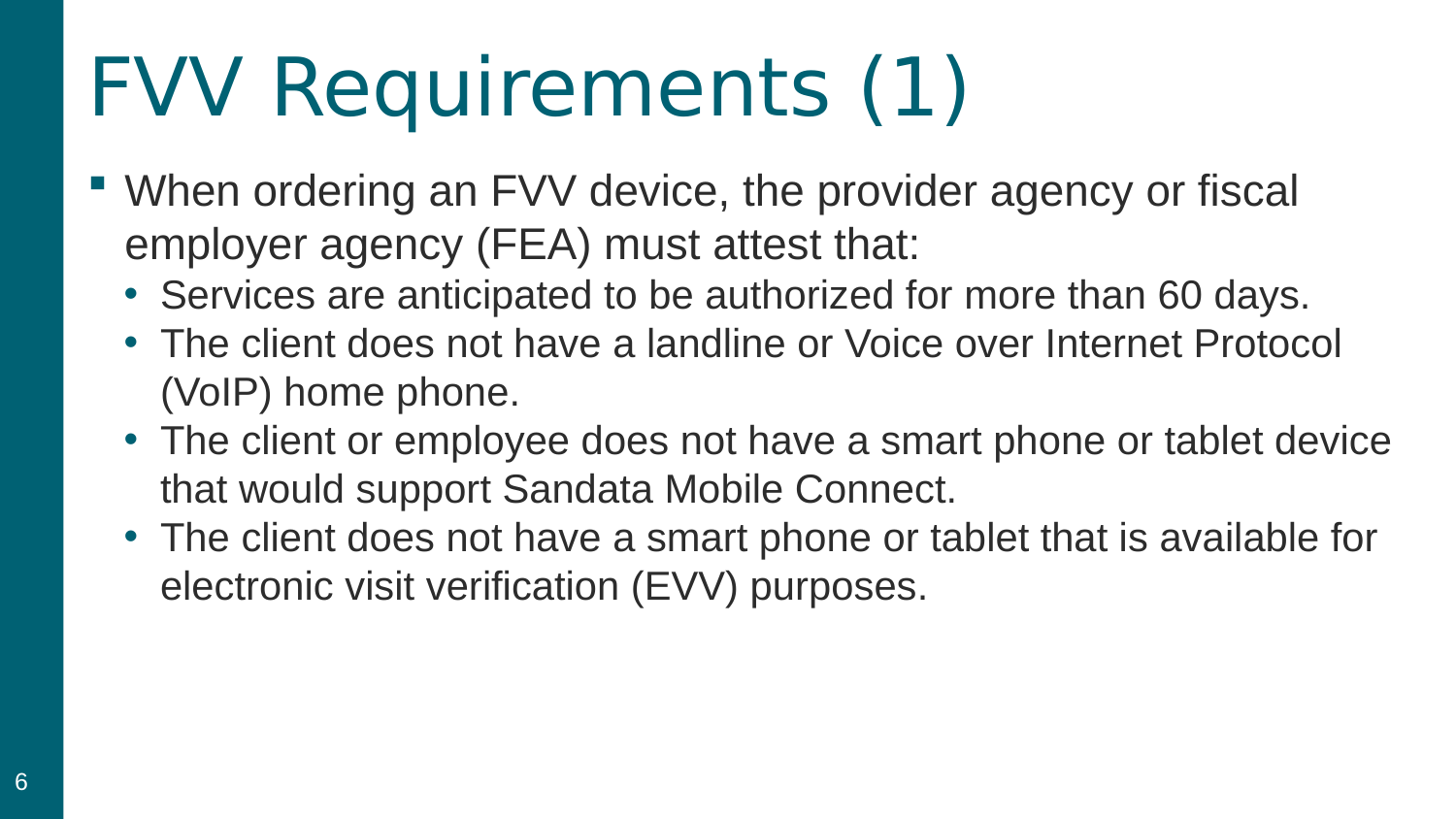

# FVV Requirements (1)
When ordering an FVV device, the provider agency or fiscal employer agency (FEA) must attest that:
Services are anticipated to be authorized for more than 60 days.
The client does not have a landline or Voice over Internet Protocol (VoIP) home phone.
The client or employee does not have a smart phone or tablet device that would support Sandata Mobile Connect.
The client does not have a smart phone or tablet that is available for electronic visit verification (EVV) purposes.

6